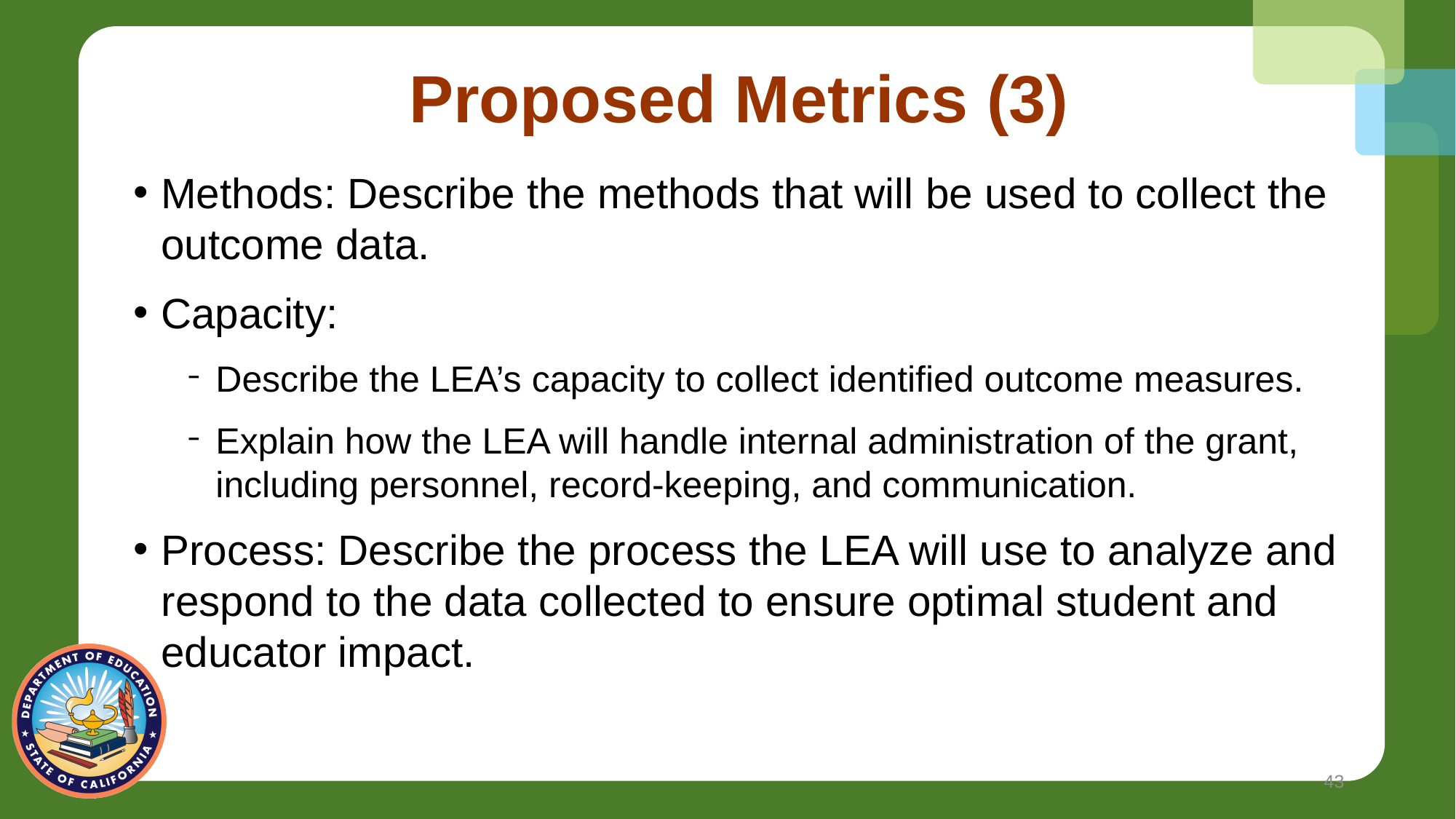

# Proposed Metrics (3)
Methods: Describe the methods that will be used to collect the outcome data.
Capacity:
Describe the LEA’s capacity to collect identified outcome measures.
Explain how the LEA will handle internal administration of the grant, including personnel, record-keeping, and communication.
Process: Describe the process the LEA will use to analyze and respond to the data collected to ensure optimal student and educator impact.
43